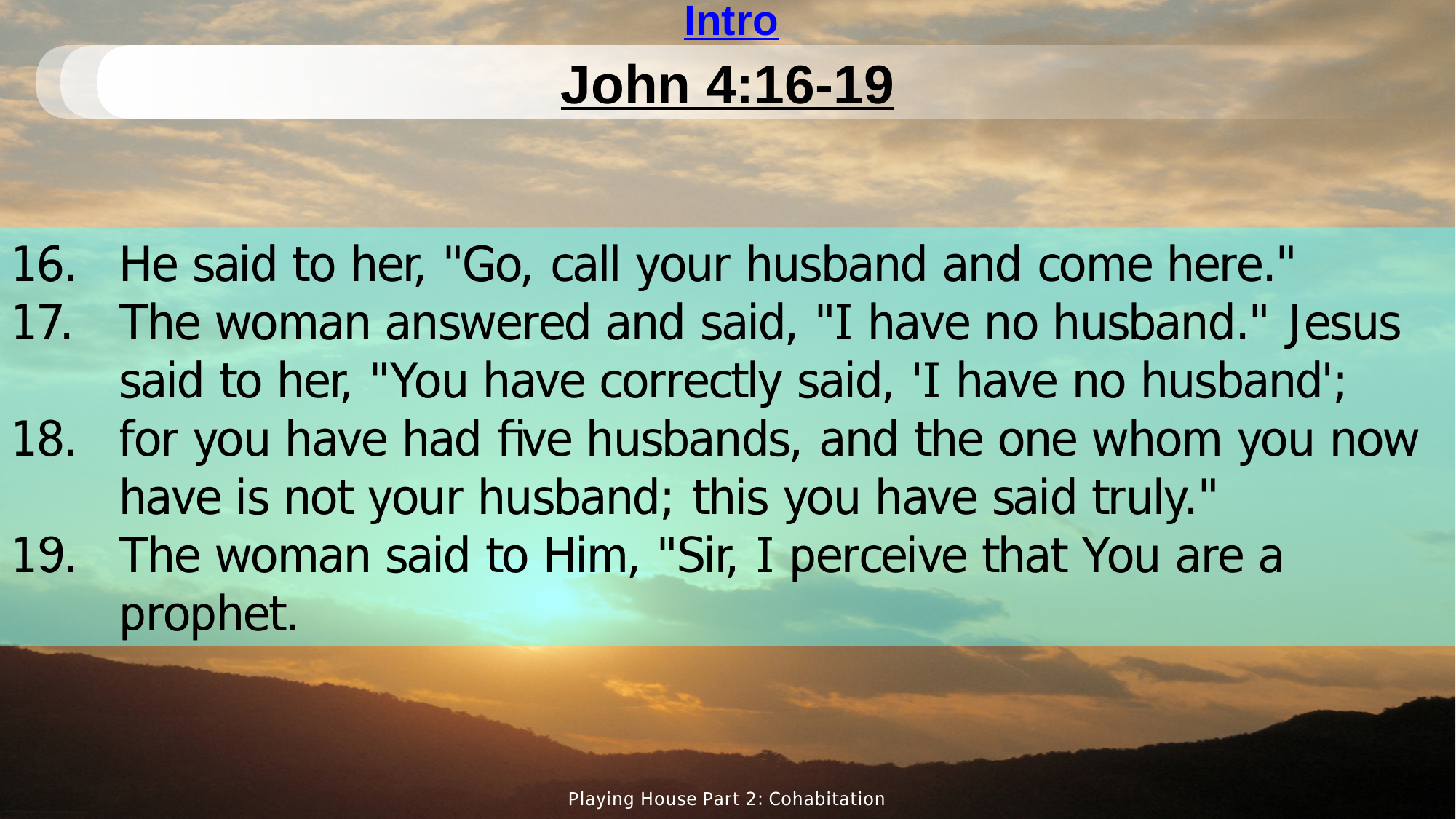

# Intro
John 4:16-19
He said to her, "Go, call your husband and come here."
The woman answered and said, "I have no husband." Jesus said to her, "You have correctly said, 'I have no husband';
for you have had five husbands, and the one whom you now have is not your husband; this you have said truly."
The woman said to Him, "Sir, I perceive that You are a prophet.
Playing House Part 2: Cohabitation